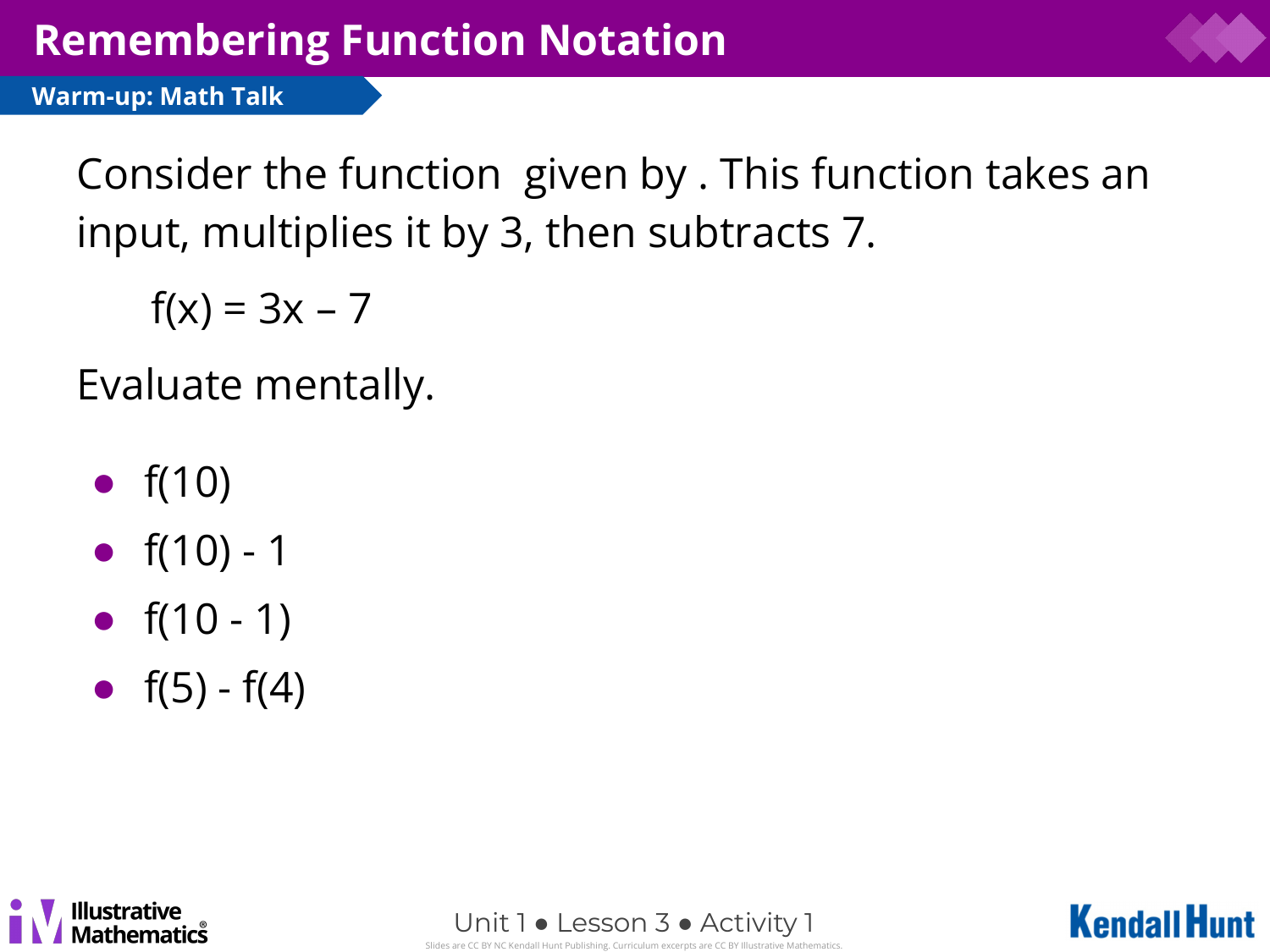

# Remembering Function Notation
Consider the function  given by . This function takes an input, multiplies it by 3, then subtracts 7.
 f(x) = 3x – 7
Evaluate mentally.

f(10)
f(10) - 1
f(10 - 1)
f(5) - f(4)

Unit 1 ● Lesson 3 ● Activity 1